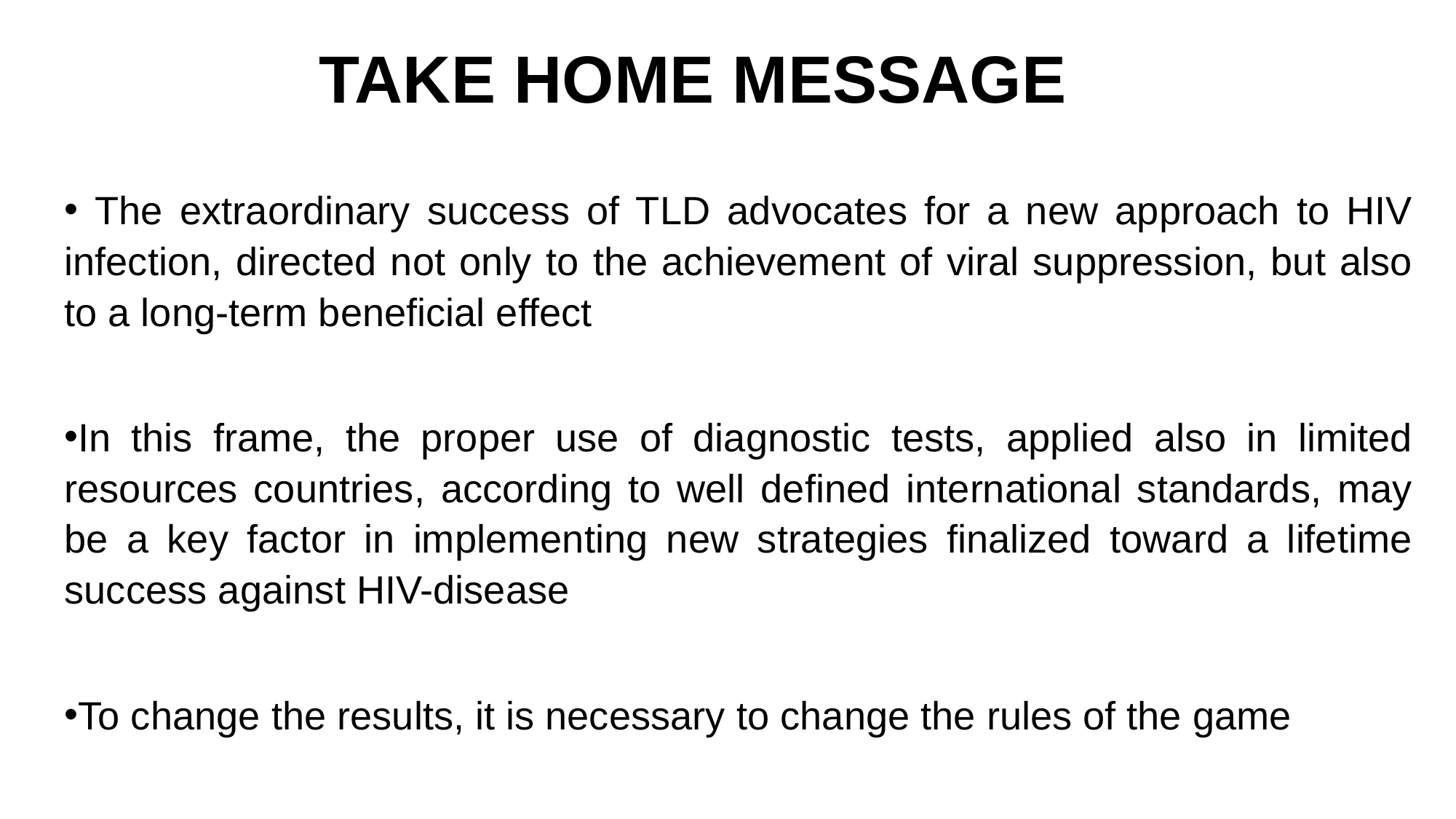

TAKE HOME MESSAGE
 The extraordinary success of TLD advocates for a new approach to HIV infection, directed not only to the achievement of viral suppression, but also to a long-term beneficial effect

In this frame, the proper use of diagnostic tests, applied also in limited resources countries, according to well defined international standards, may be a key factor in implementing new strategies finalized toward a lifetime success against HIV-disease

To change the results, it is necessary to change the rules of the game